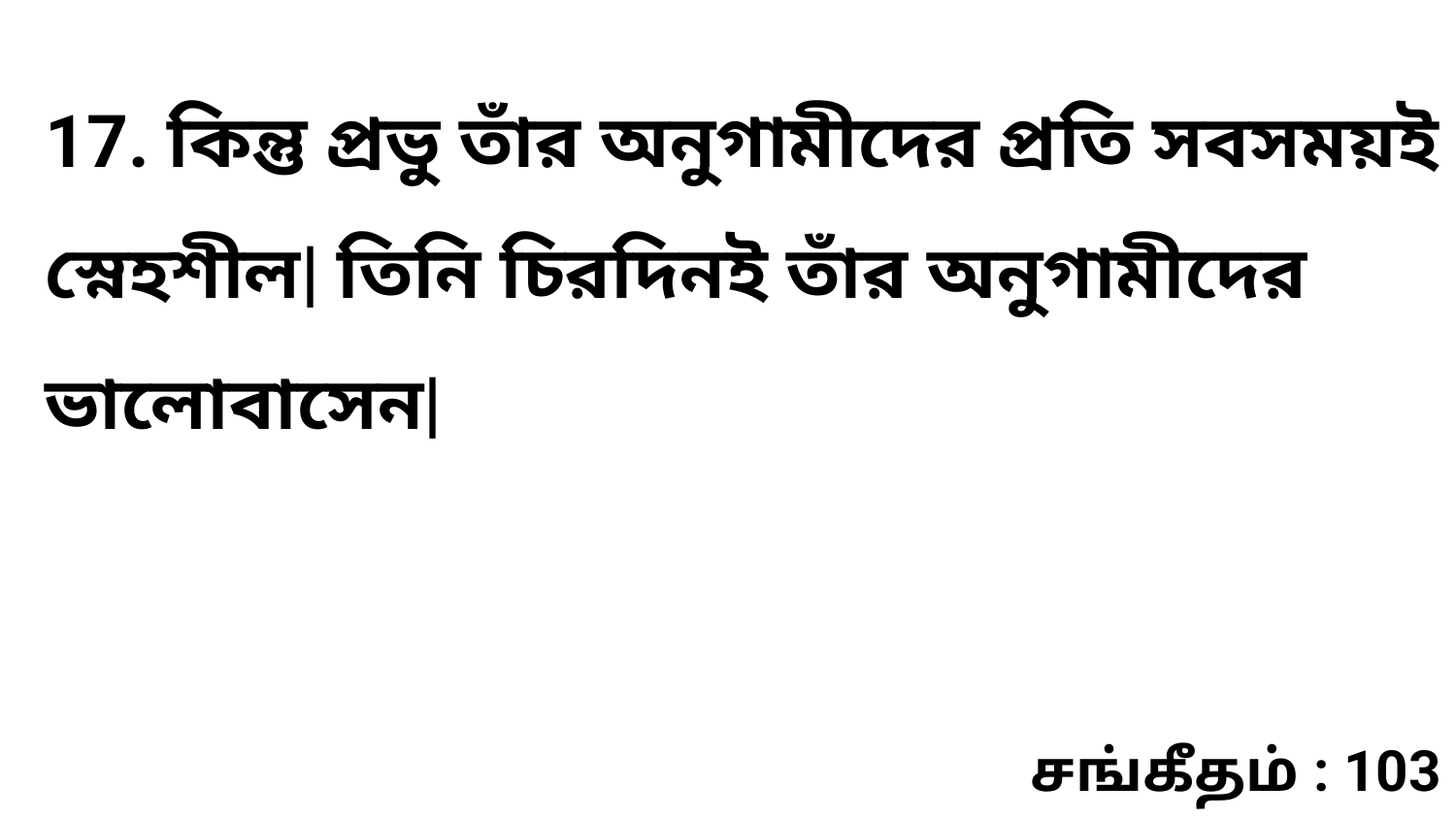

17. কিন্তু প্রভু তাঁর অনুগামীদের প্রতি সবসময়ই স্নেহশীল| তিনি চিরদিনই তাঁর অনুগামীদের ভালোবাসেন|
சங்கீதம் : 103